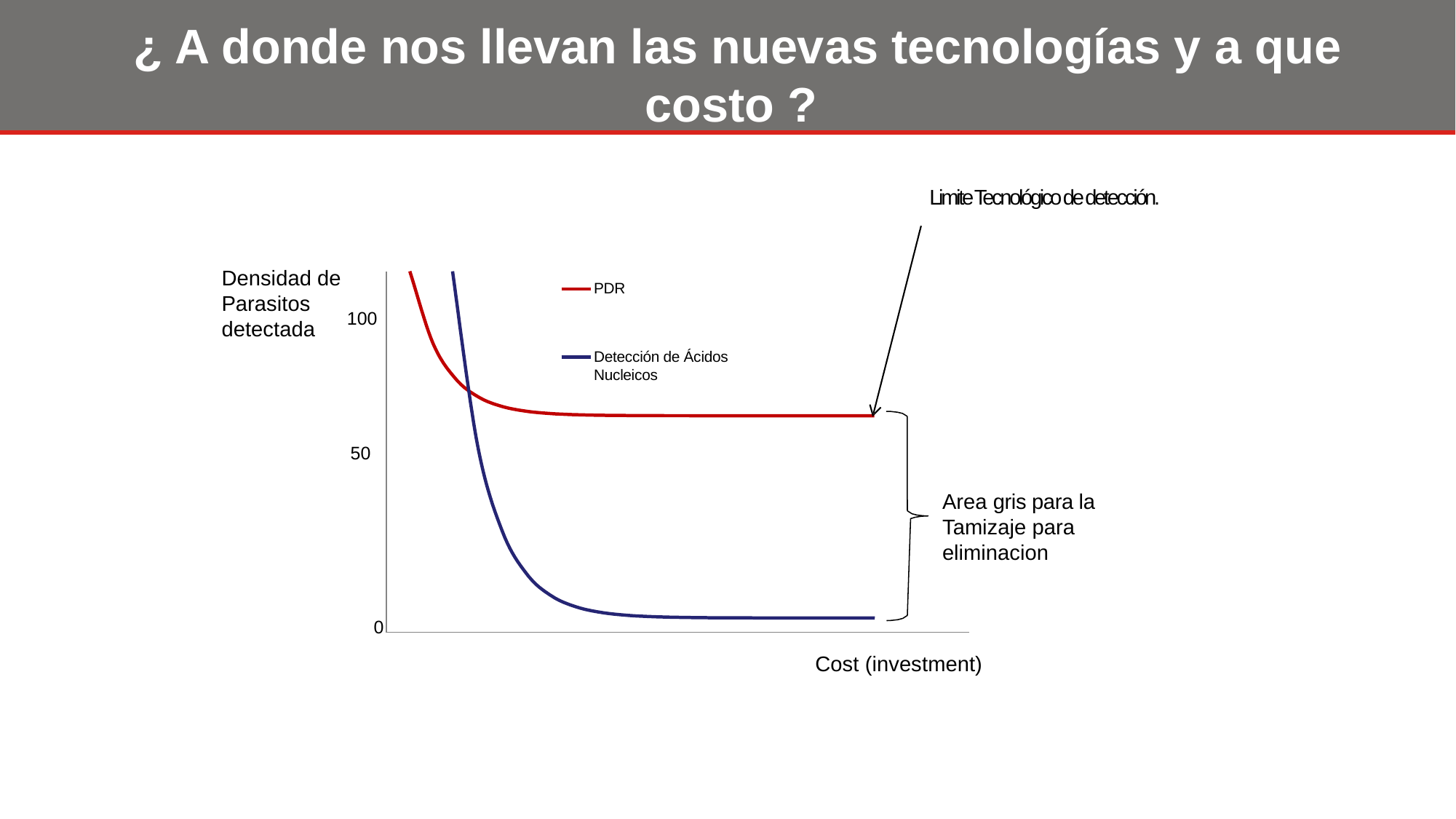

# ¿ A donde nos llevan las nuevas tecnologías y a que costo ?
Limite Tecnológico de detección.

Densidad de Parasitos detectada

PDR

100
Detección de Ácidos Nucleicos

50
Area gris para la Tamizaje para eliminacion

0

Cost (investment)